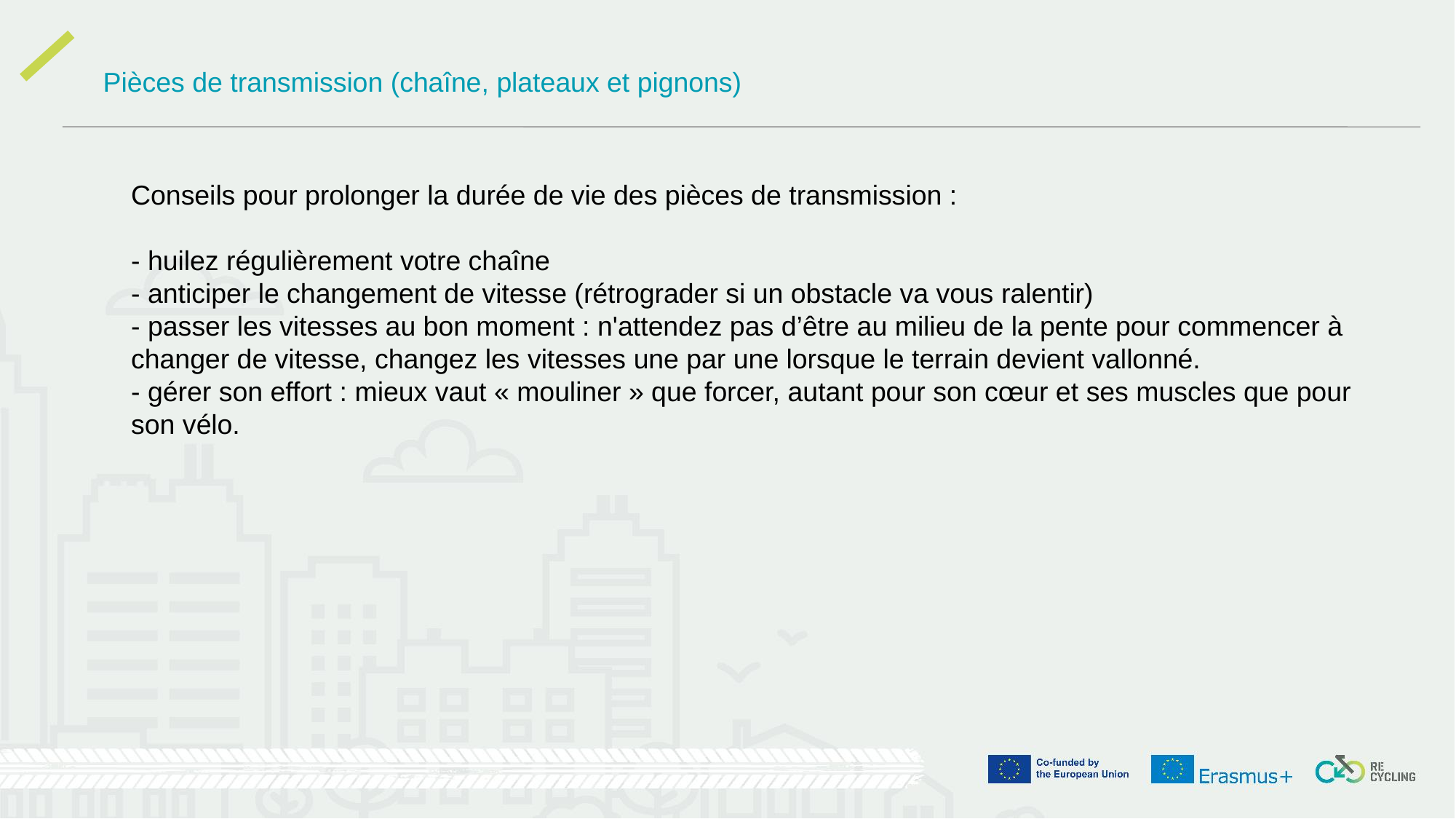

Pièces de transmission (chaîne, plateaux et pignons)
Conseils pour prolonger la durée de vie des pièces de transmission :

- huilez régulièrement votre chaîne
- anticiper le changement de vitesse (rétrograder si un obstacle va vous ralentir)
- passer les vitesses au bon moment : n'attendez pas d’être au milieu de la pente pour commencer à changer de vitesse, changez les vitesses une par une lorsque le terrain devient vallonné.
- gérer son effort : mieux vaut « mouliner » que forcer, autant pour son cœur et ses muscles que pour son vélo.